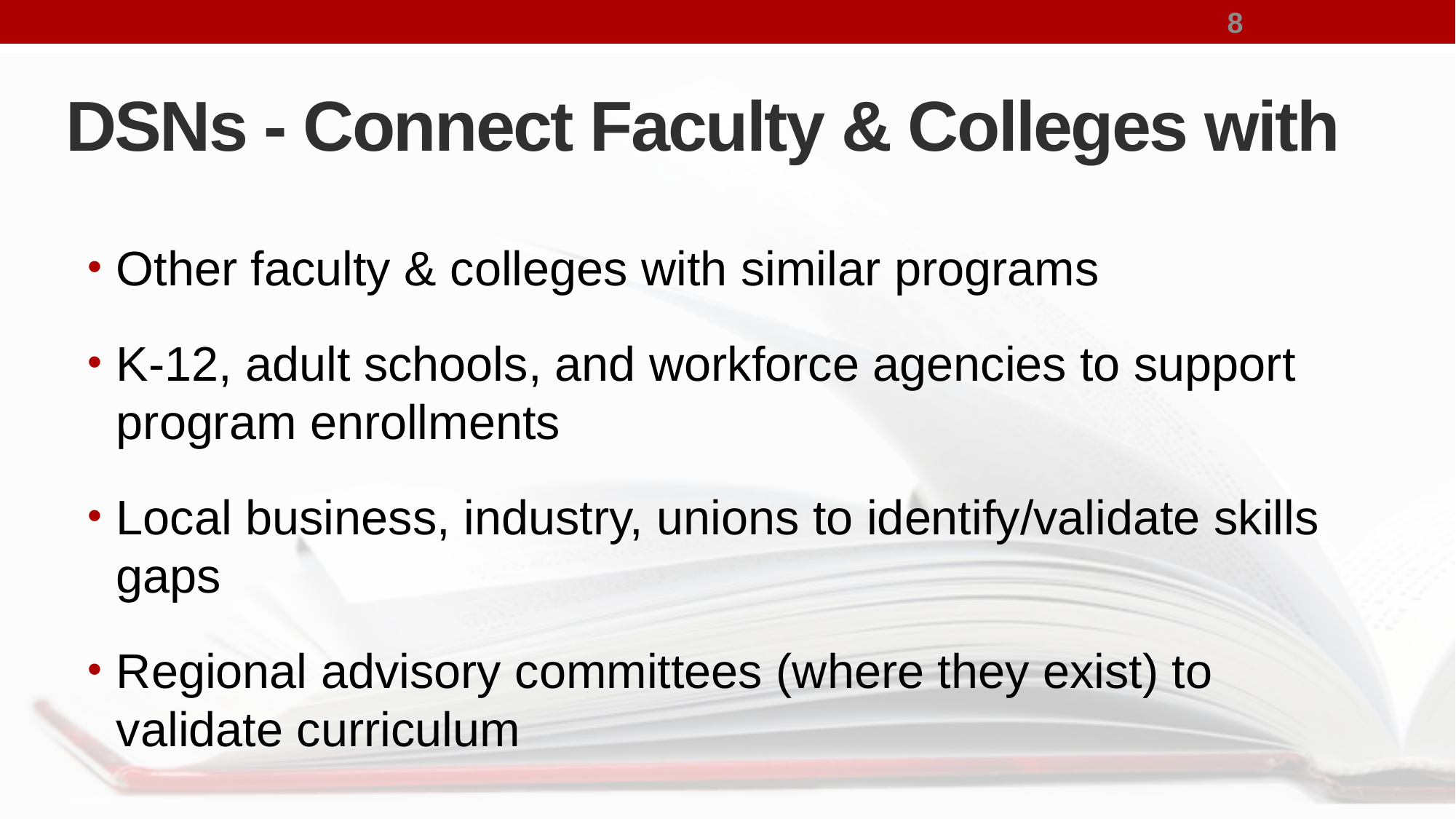

8
# DSNs - Connect Faculty & Colleges with

Other faculty & colleges with similar programs
K-12, adult schools, and workforce agencies to support program enrollments
Local business, industry, unions to identify/validate skills gaps
Regional advisory committees (where they exist) to validate curriculum